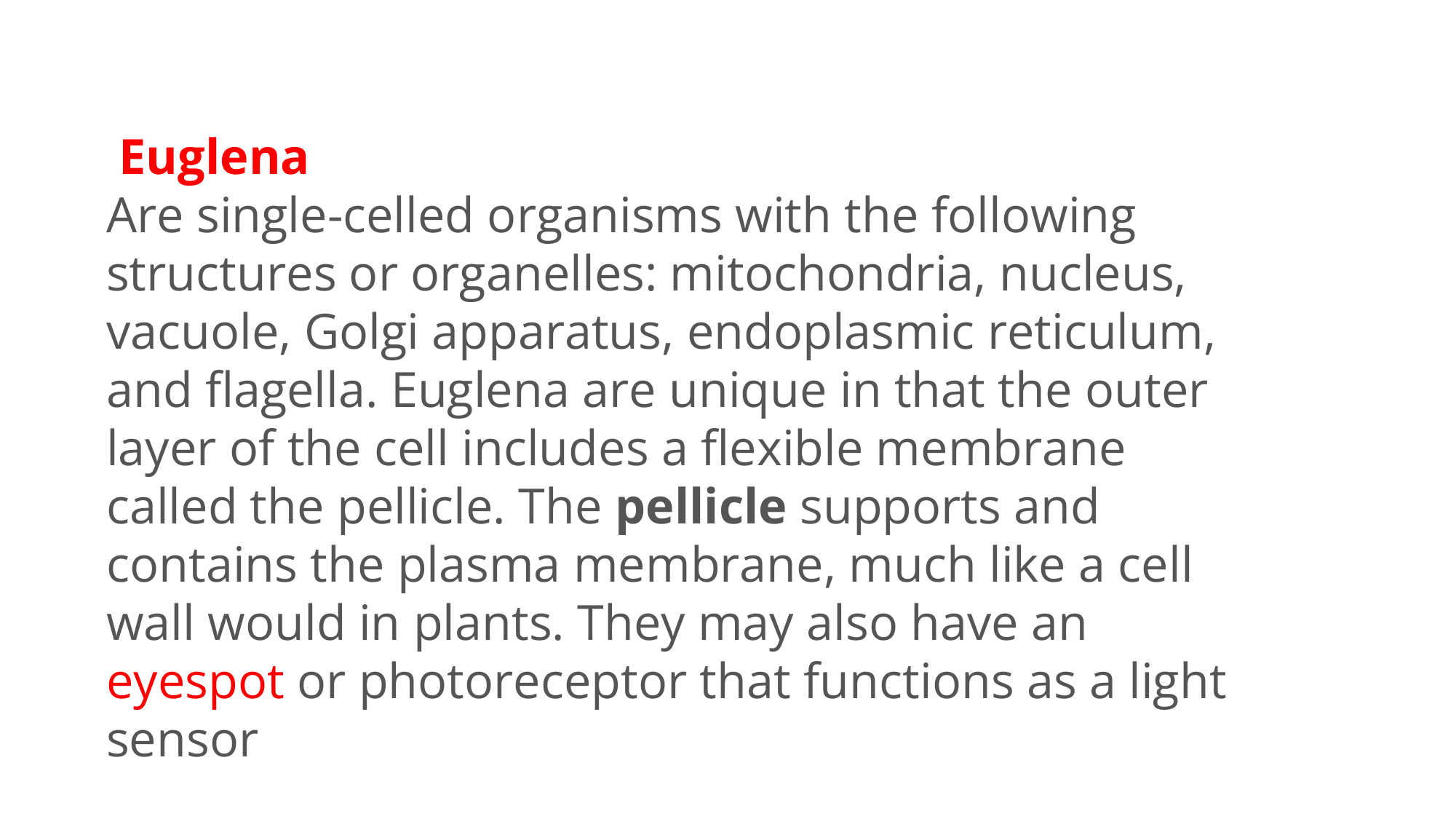

Euglena
Are single-celled organisms with the following structures or organelles: mitochondria, nucleus, vacuole, Golgi apparatus, endoplasmic reticulum, and flagella. Euglena are unique in that the outer layer of the cell includes a flexible membrane called the pellicle. The pellicle supports and contains the plasma membrane, much like a cell wall would in plants. They may also have an eyespot or photoreceptor that functions as a light sensor